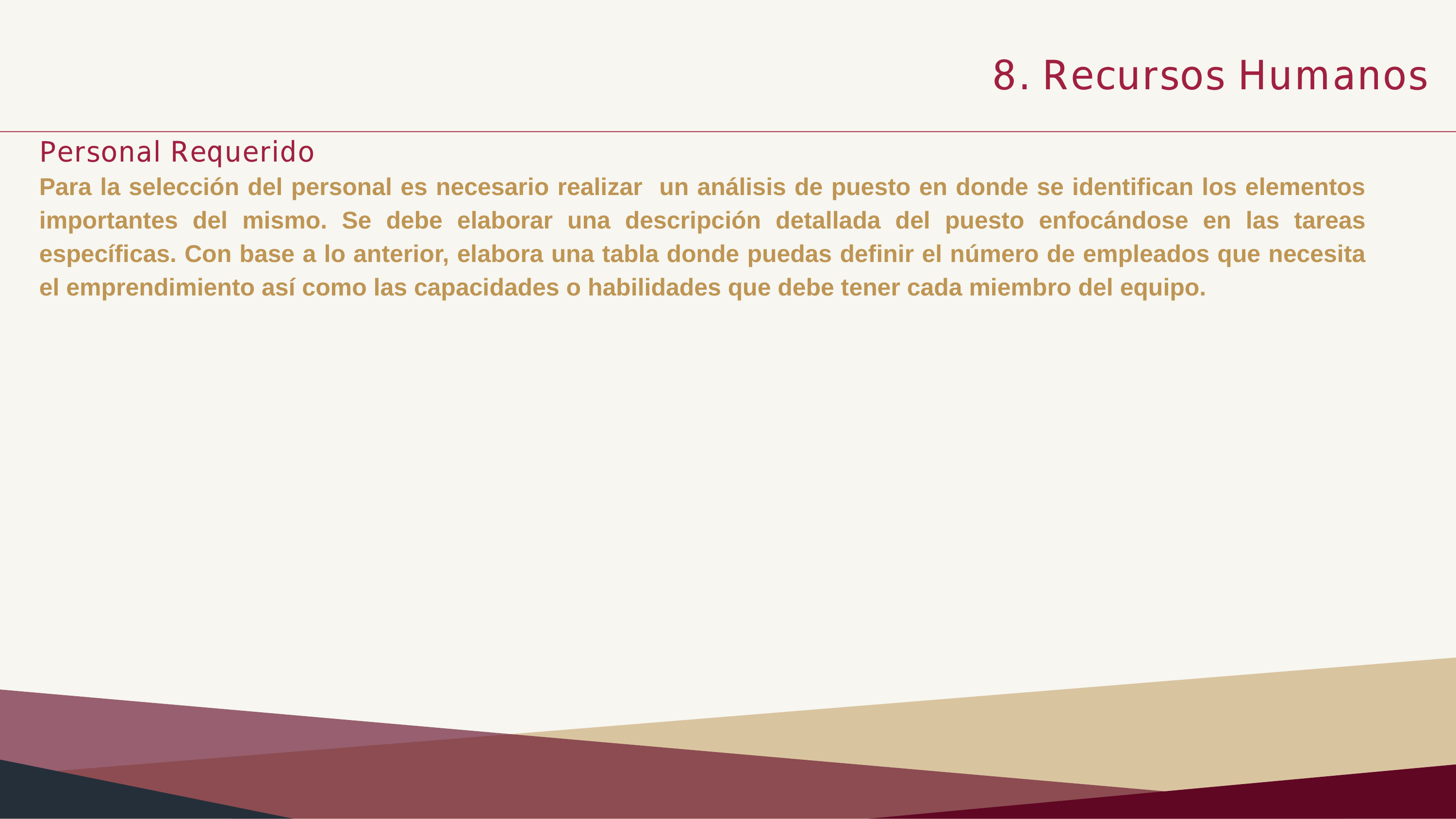

8. Recursos Humanos

Personal Requerido
Para la selección del personal es necesario realizar  un análisis de puesto en donde se identifican los elementos importantes del mismo. Se debe elaborar una descripción detallada del puesto enfocándose en las tareas específicas. Con base a lo anterior, elabora una tabla donde puedas definir el número de empleados que necesita el emprendimiento así como las capacidades o habilidades que debe tener cada miembro del equipo.